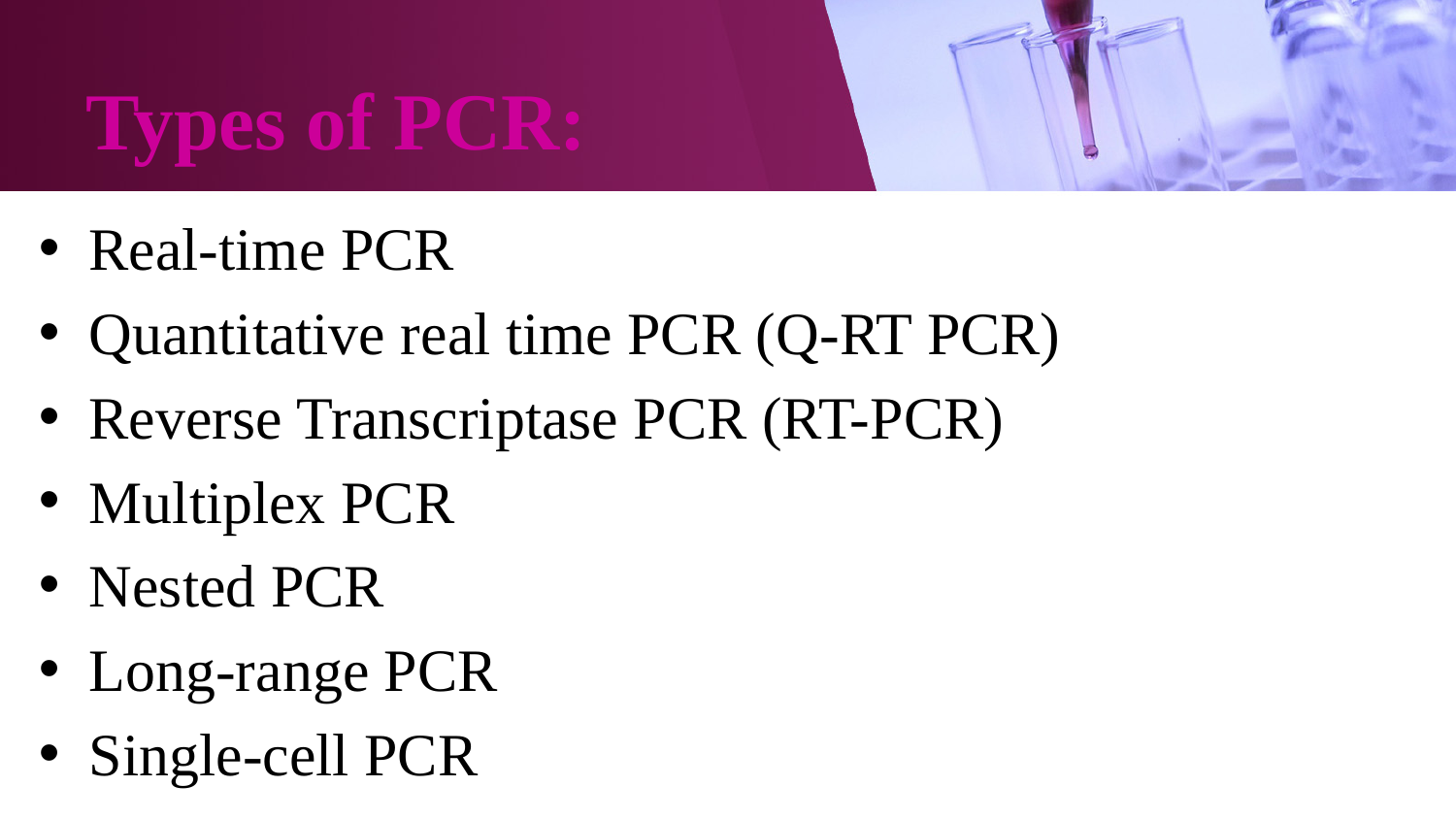

# Types of PCR:
Real-time PCR
Quantitative real time PCR (Q-RT PCR)
Reverse Transcriptase PCR (RT-PCR)
Multiplex PCR
Nested PCR
Long-range PCR
Single-cell PCR